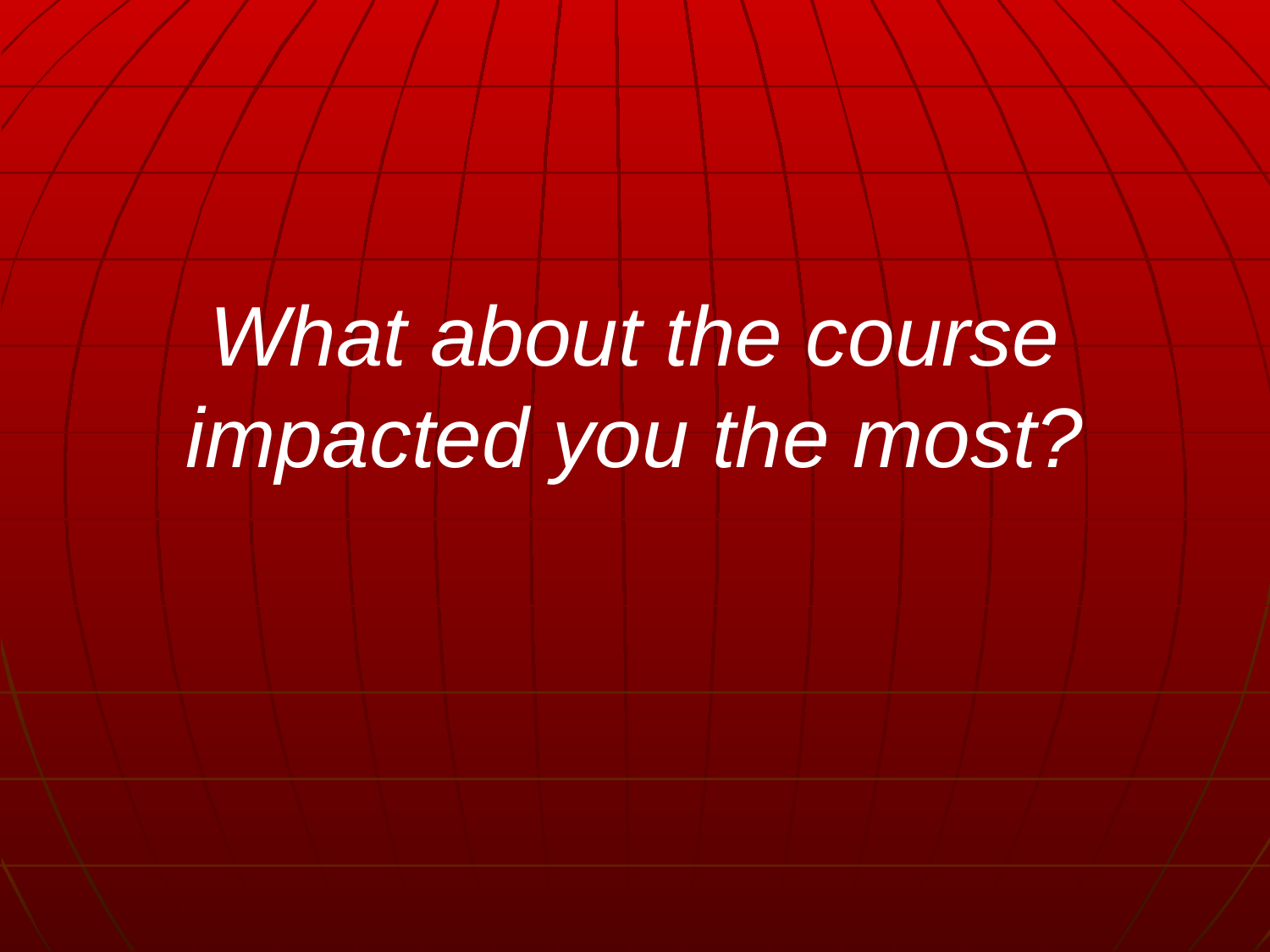

What about the course impacted you the most?